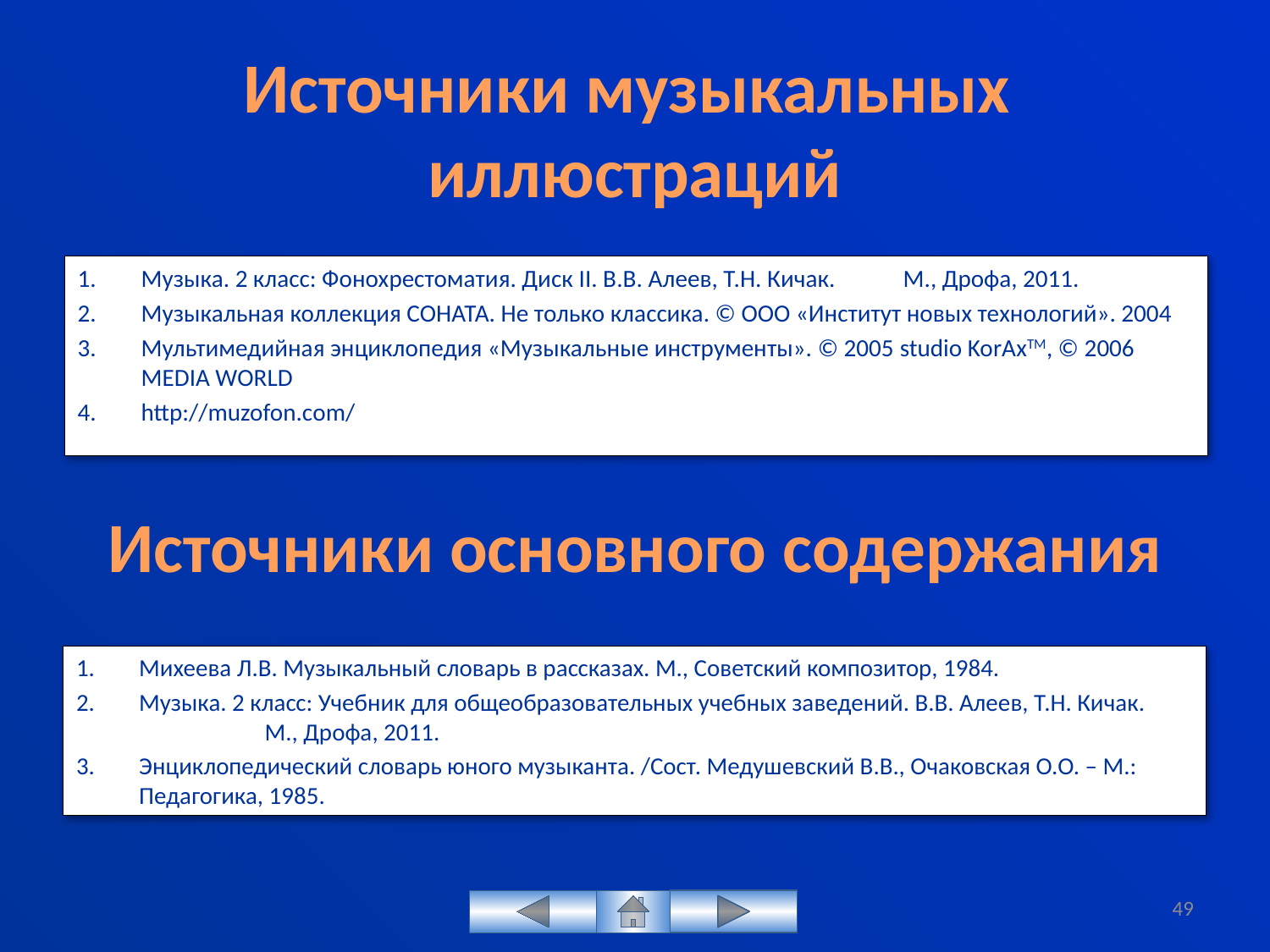

Источники музыкальных
иллюстраций
Музыка. 2 класс: Фонохрестоматия. Диск II. В.В. Алеев, Т.Н. Кичак.	М., Дрофа, 2011.
Музыкальная коллекция СОНАТА. Не только классика. © ООО «Институт новых технологий». 2004
Мультимедийная энциклопедия «Музыкальные инструменты». © 2005 studio KorAxTM, © 2006 MEDIA WORLD
http://muzofon.com/
Источники основного содержания
Михеева Л.В. Музыкальный словарь в рассказах. М., Советский композитор, 1984.
Музыка. 2 класс: Учебник для общеобразовательных учебных заведений. В.В. Алеев, Т.Н. Кичак.	М., Дрофа, 2011.
Энциклопедический словарь юного музыканта. /Сост. Медушевский В.В., Очаковская О.О. – М.: Педагогика, 1985.
49